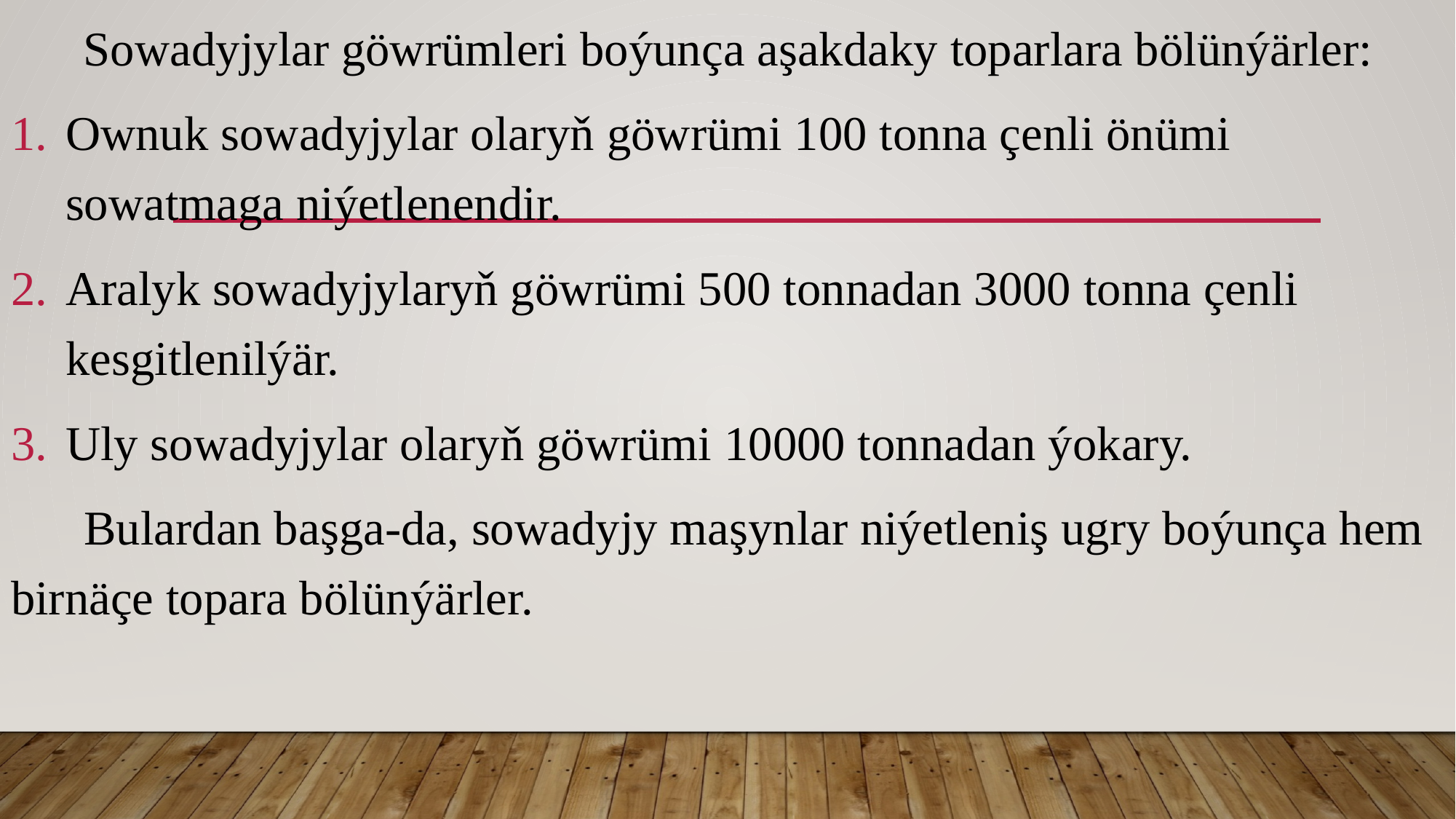

Sowadyjylar göwrümleri boýunça aşakdaky toparlara bölünýärler:
Ownuk sowadyjylar olaryň göwrümi 100 tonna çenli önümi sowatmaga niýetlenendir.
Aralyk sowadyjylaryň göwrümi 500 tonnadan 3000 tonna çenli kesgitlenilýär.
Uly sowadyjylar olaryň göwrümi 10000 tonnadan ýokary.
      Bulardan başga-da, sowadyjy maşynlar niýetleniş ugry boýunça hem birnäçe topara bölünýärler.